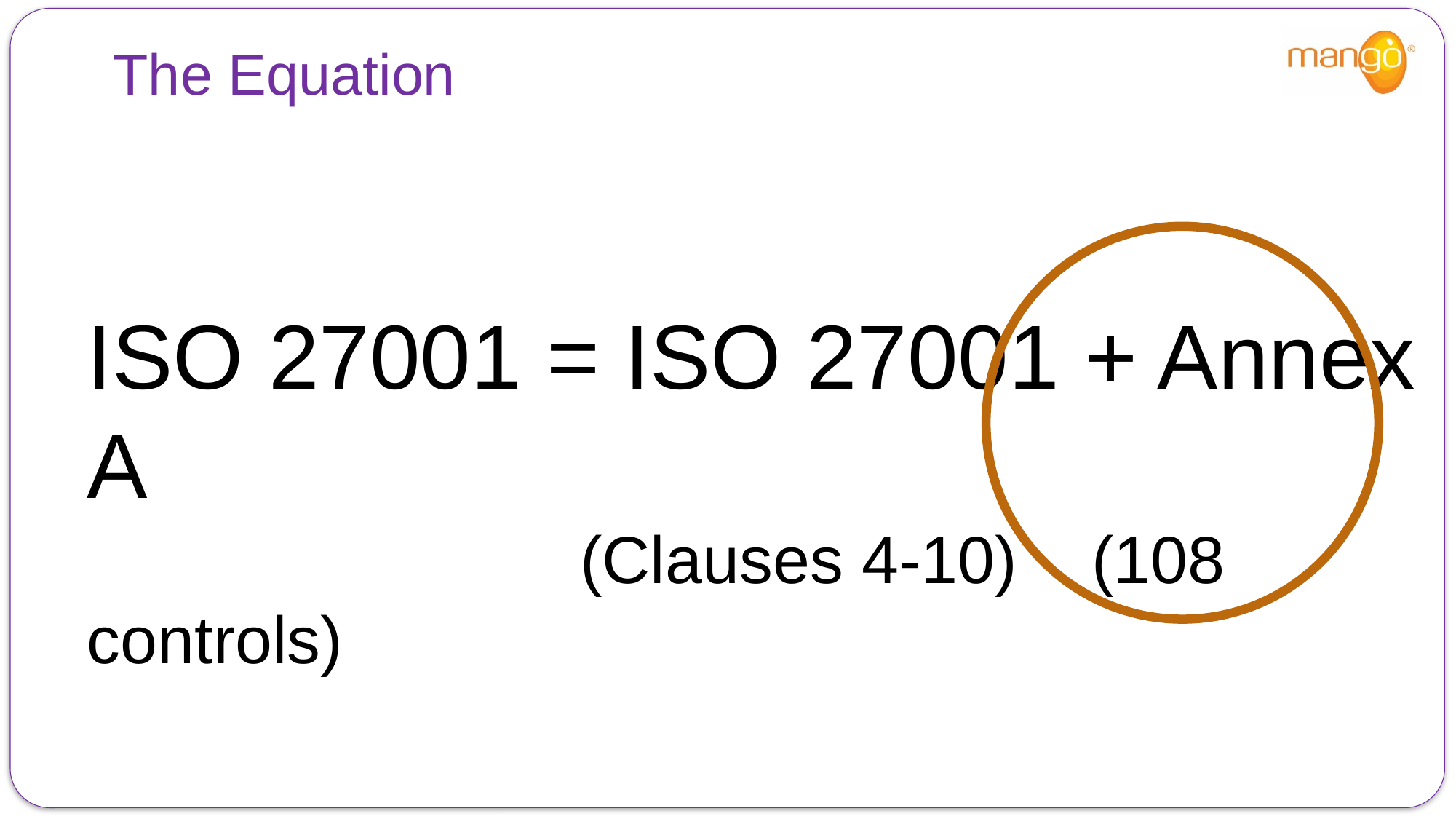

The Equation

ISO 27001 = ISO 27001 + Annex A
                       	              (Clauses 4-10)    (108 controls)